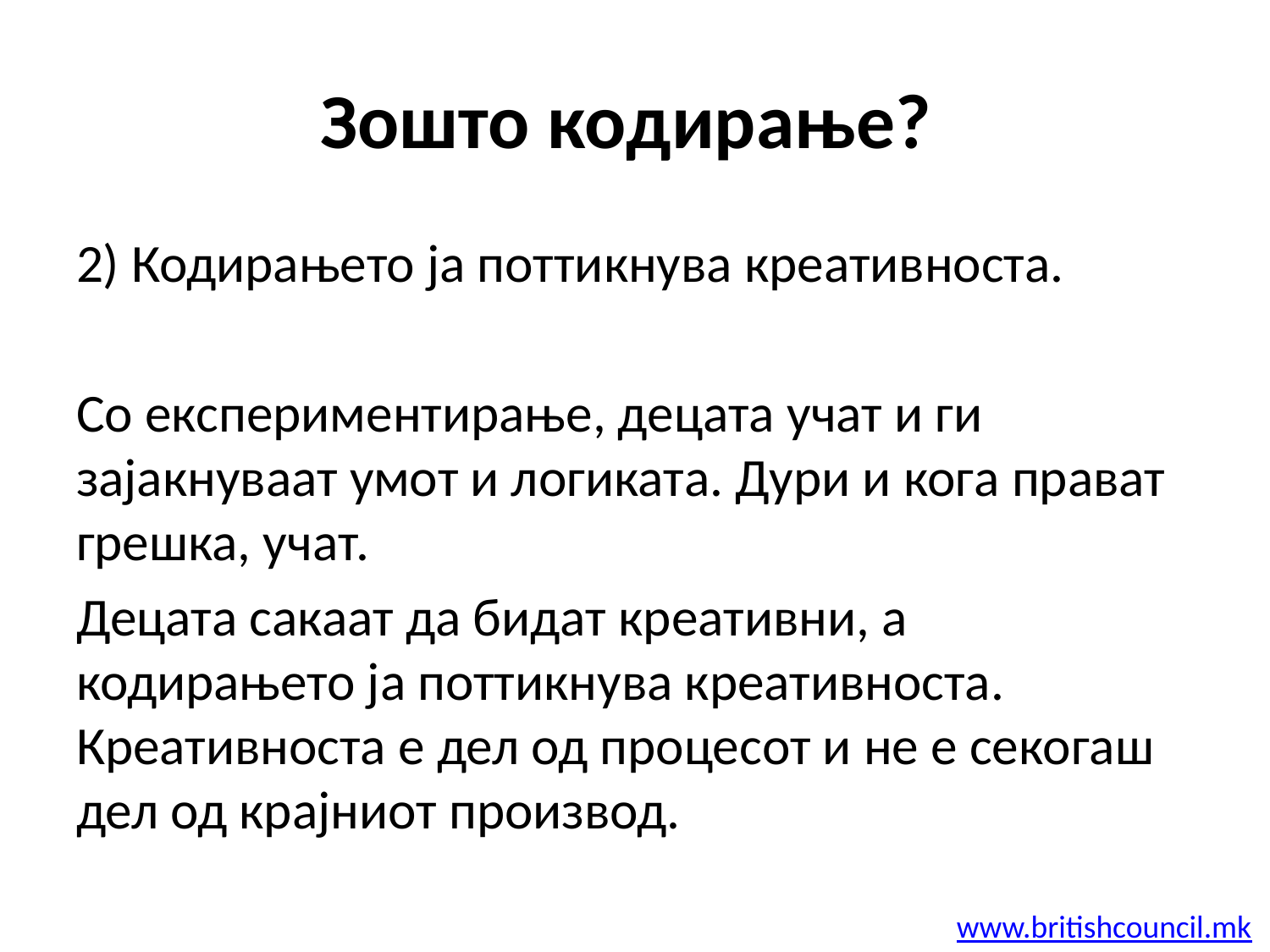

# Зошто кодирање?
2) Кодирањето ја поттикнува креативноста.

Со експериментирање, децата учат и ги зајакнуваат умот и логиката. Дури и кога прават грешка, учат.
Децата сакаат да бидат креативни, а кодирањето ја поттикнува креативноста. Креативноста е дел од процесот и не е секогаш дел од крајниот производ.
www.britishcouncil.mk